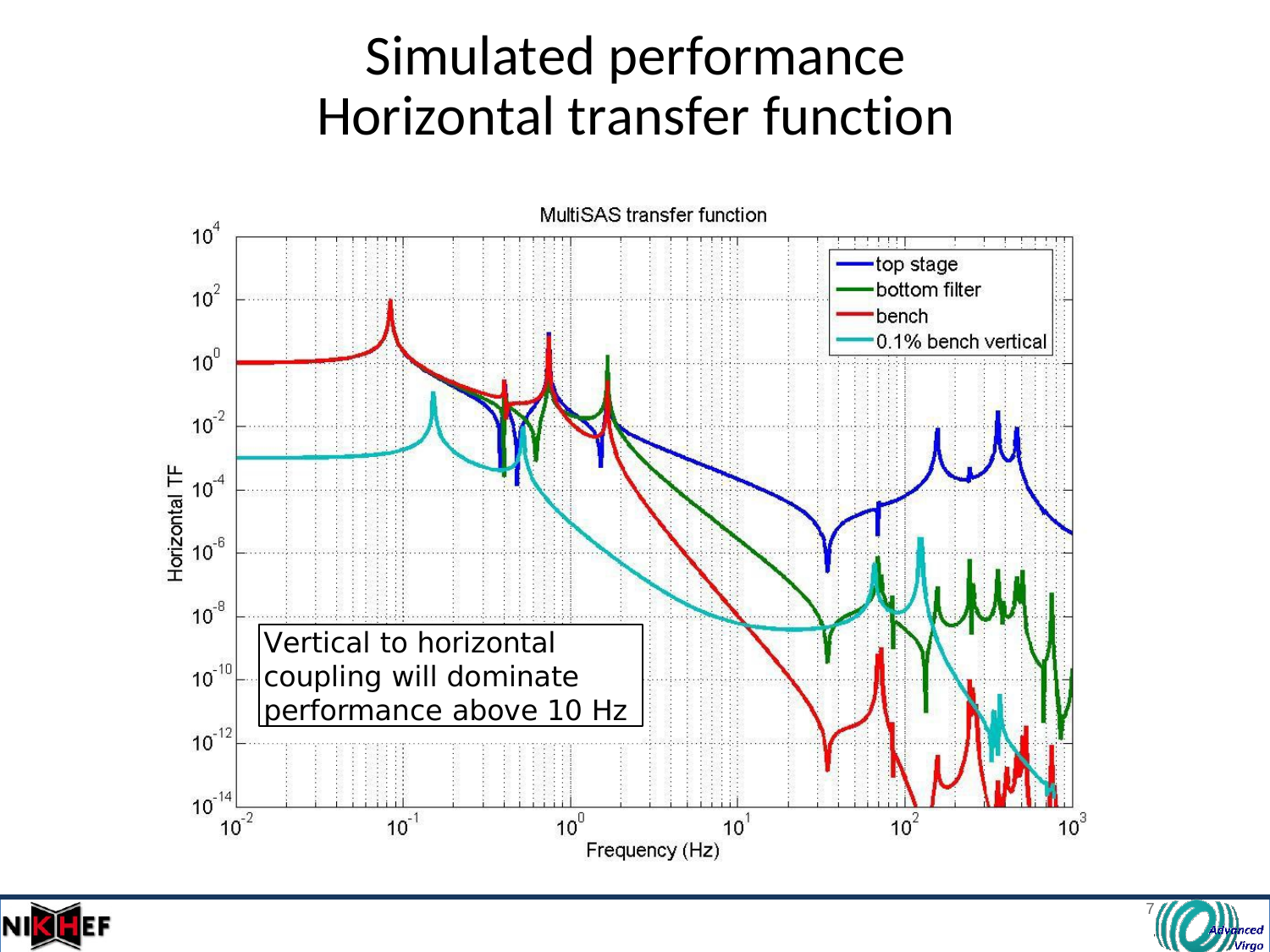

Simulated performance
Horizontal transfer function

Vertical to horizontal coupling will dominate performance above 10 Hz
7